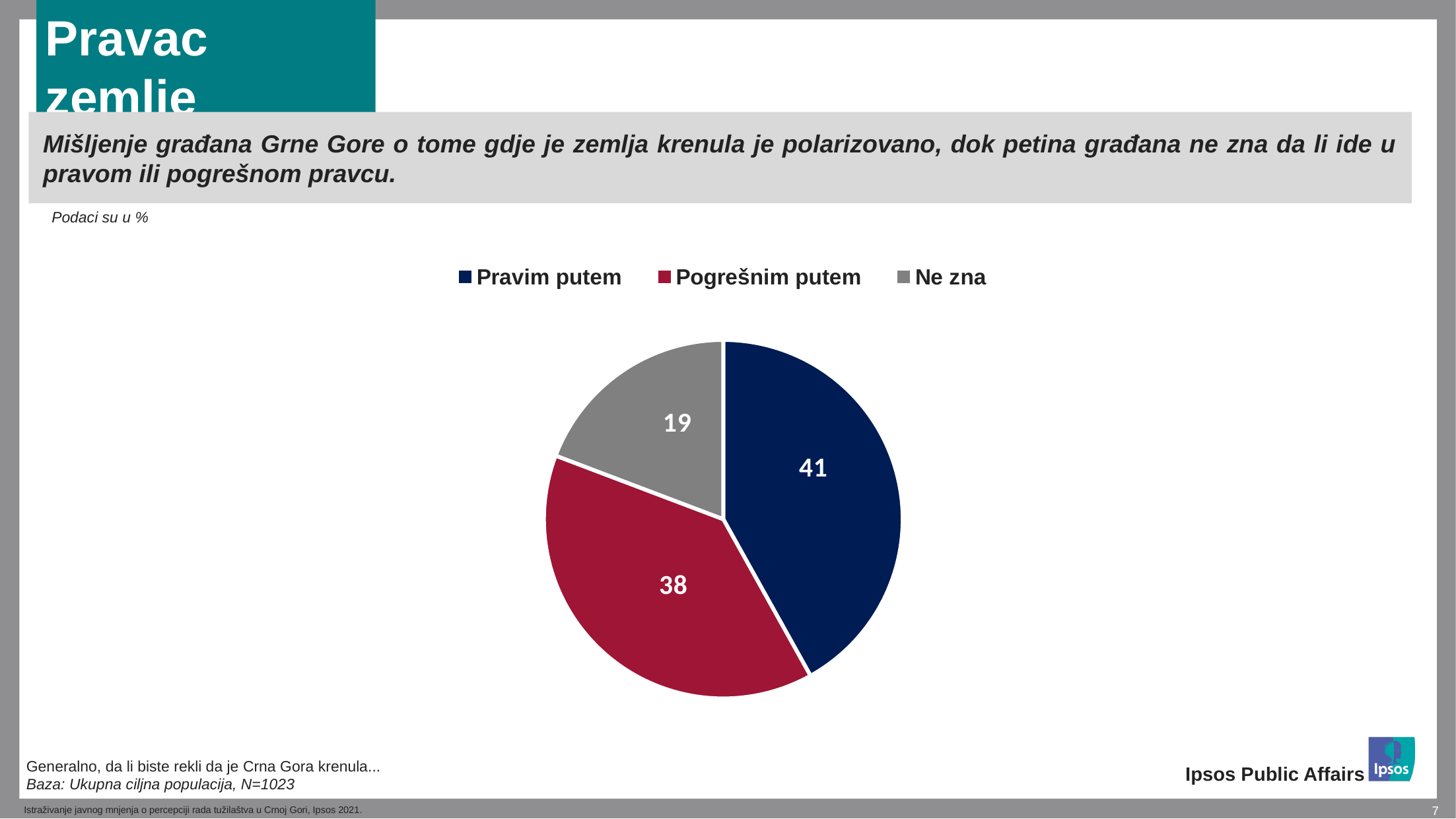

# Pravac zemlje
Mišljenje građana Grne Gore o tome gdje je zemlja krenula je polarizovano, dok petina građana ne zna da li ide u pravom ili pogrešnom pravcu.
Podaci su u %

[unsupported chart]

Generalno, da li biste rekli da je Crna Gora krenula...
Baza: Ukupna ciljna populacija, N=1023